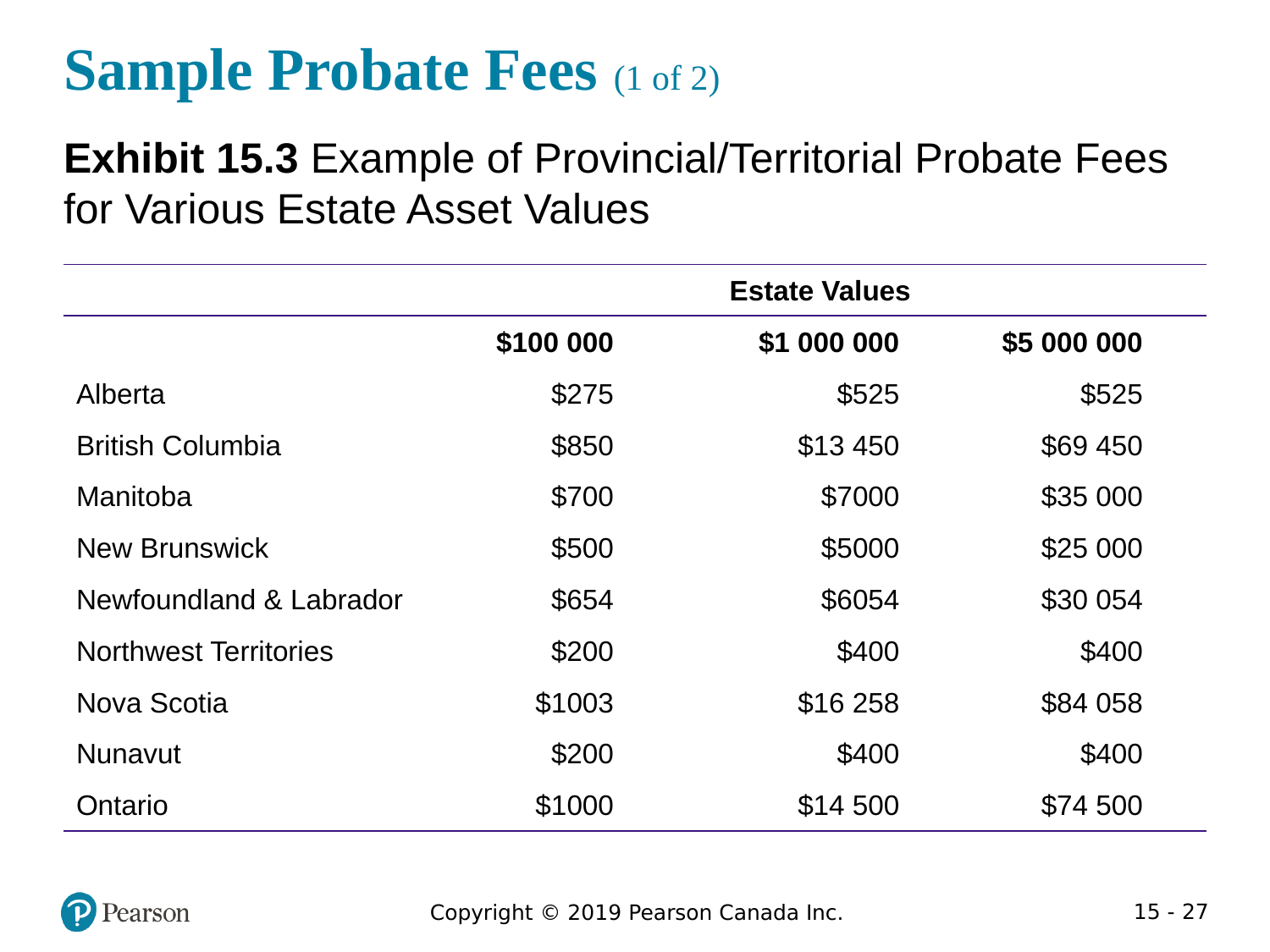

# Sample Probate Fees (1 of 2)
Exhibit 15.3 Example of Provincial/Territorial Probate Fees for Various Estate Asset Values
| Blank | Blank | Estate Values | Blank |
| --- | --- | --- | --- |
| Blank | $100 000 | $1 000 000 | $5 000 000 |
| Alberta | $275 | $525 | $525 |
| British Columbia | $850 | $13 450 | $69 450 |
| Manitoba | $700 | $7000 | $35 000 |
| New Brunswick | $500 | $5000 | $25 000 |
| Newfoundland & Labrador | $654 | $6054 | $30 054 |
| Northwest Territories | $200 | $400 | $400 |
| Nova Scotia | $1003 | $16 258 | $84 058 |
| Nunavut | $200 | $400 | $400 |
| Ontario | $1000 | $14 500 | $74 500 |